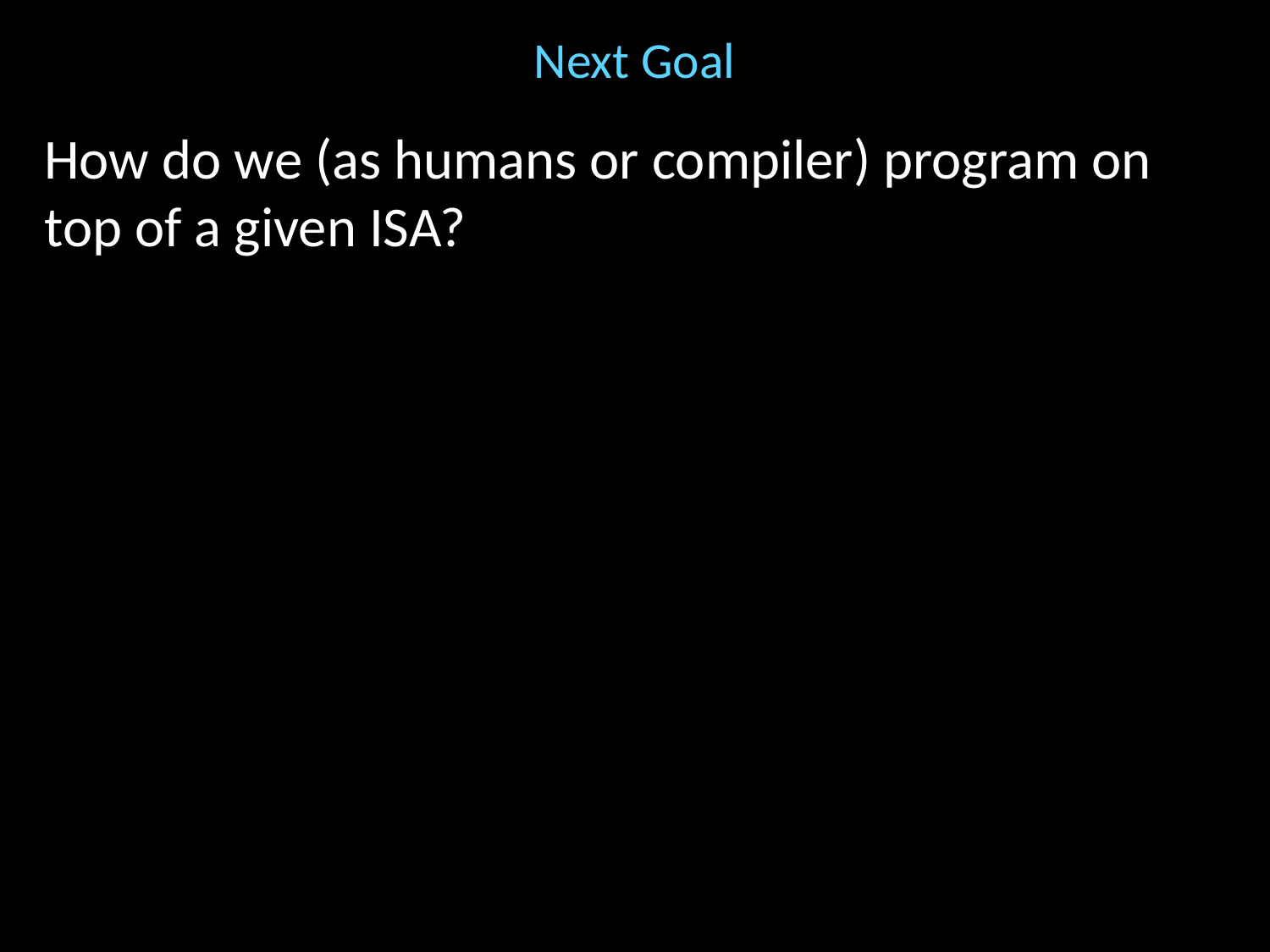

# Next Goal
How do we (as humans or compiler) program on top of a given ISA?